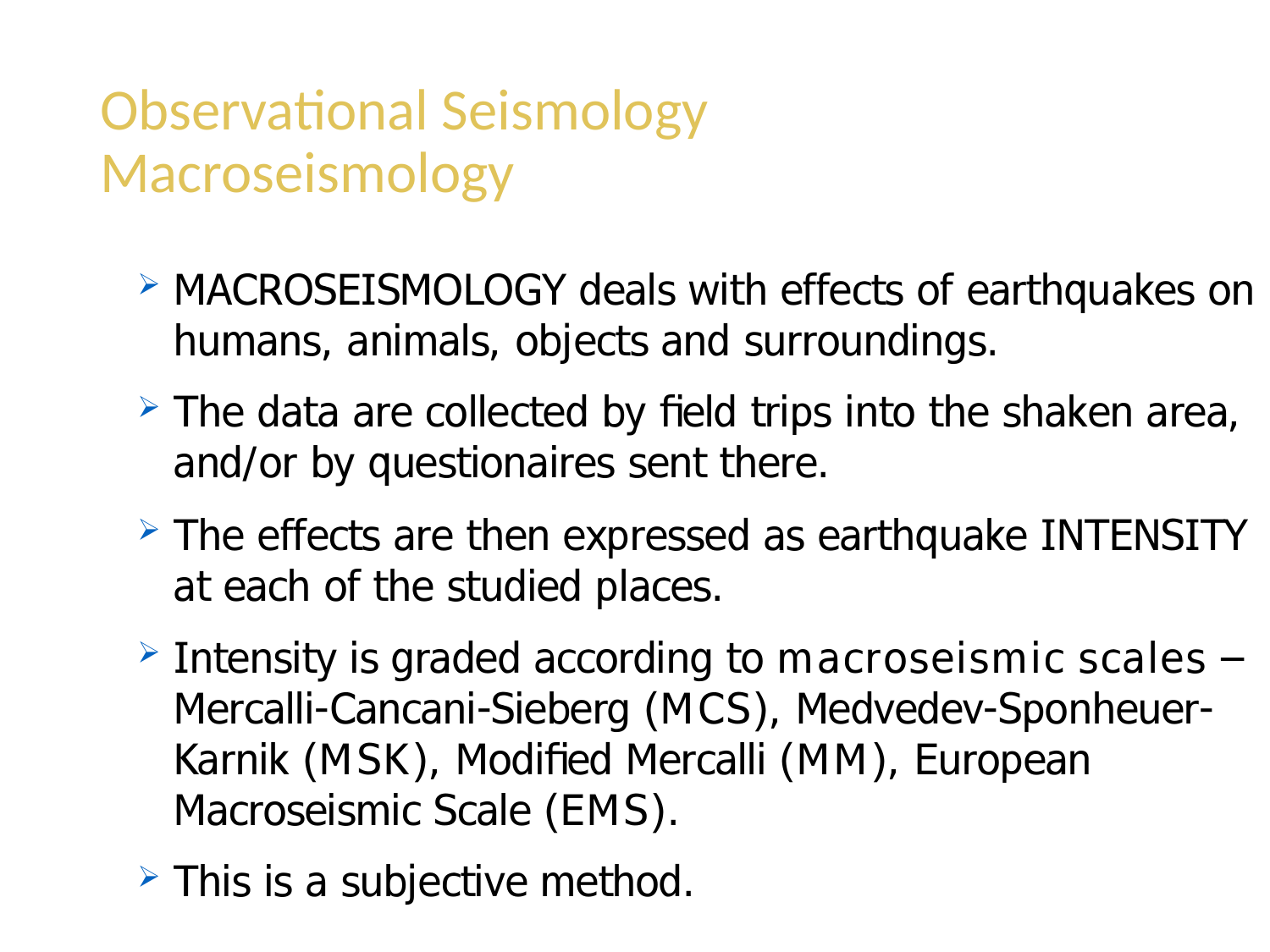

# Observational Seismology Macroseismology
MACROSEISMOLOGY deals with effects of earthquakes on humans, animals, objects and surroundings.
The data are collected by field trips into the shaken area, and/or by questionaires sent there.
The effects are then expressed as earthquake INTENSITY at each of the studied places.
Intensity is graded according to macroseismic scales – Mercalli-Cancani-Sieberg (MCS), Medvedev-Sponheuer-Karnik (MSK), Modified Mercalli (MM), European Macroseismic Scale (EMS).
This is a subjective method.